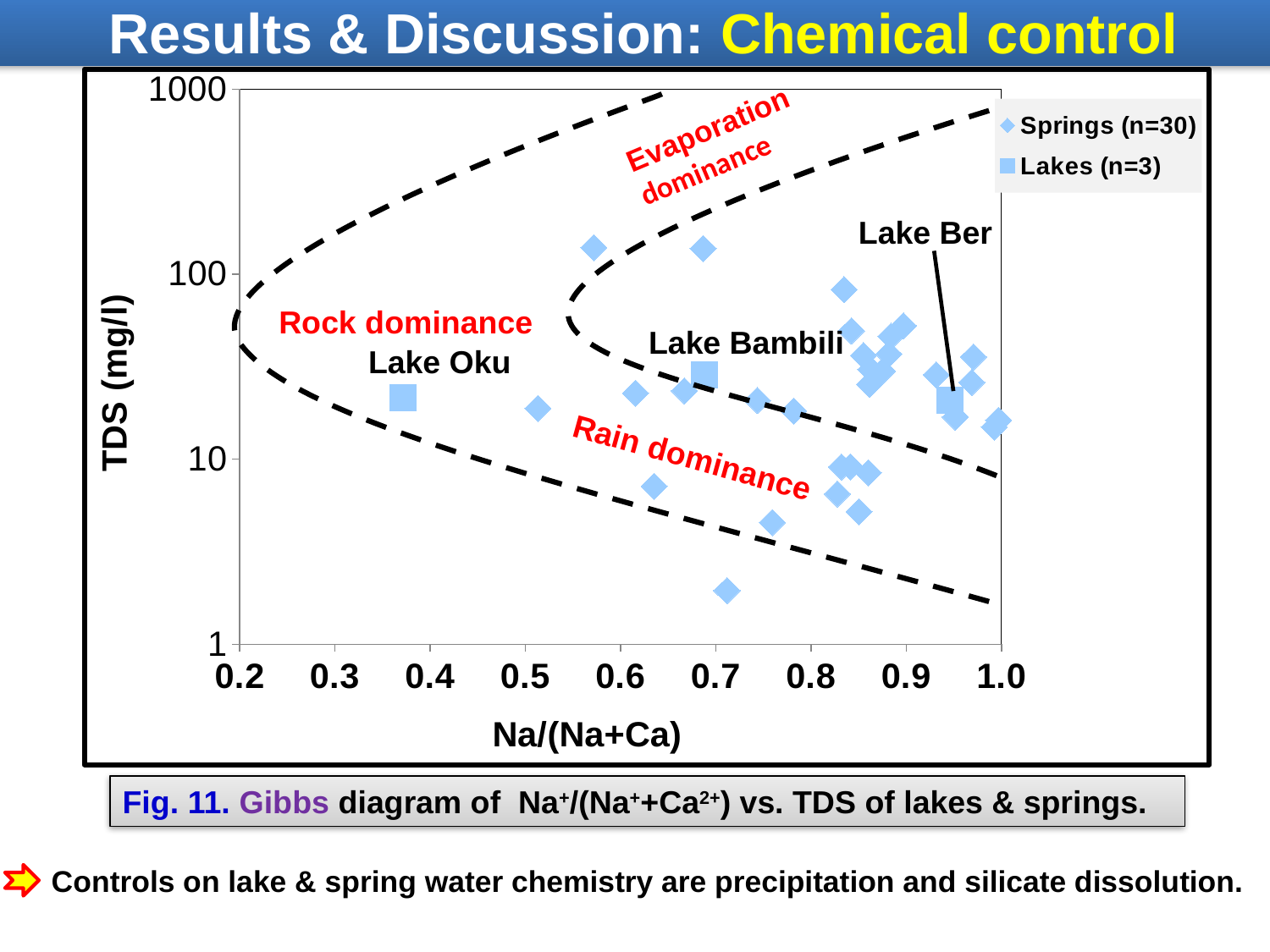

Results & Discussion: Chemical control

### Chart

| Category |  |  |
|---|---|---|
Evaporation dominance
Lake Ber
Rock dominance
Lake Bambili
Lake Oku
Rain dominance
Fig. 11. Gibbs diagram of  Na+/(Na++Ca2+) vs. TDS of lakes & springs.
Controls on lake & spring water chemistry are precipitation and silicate dissolution.